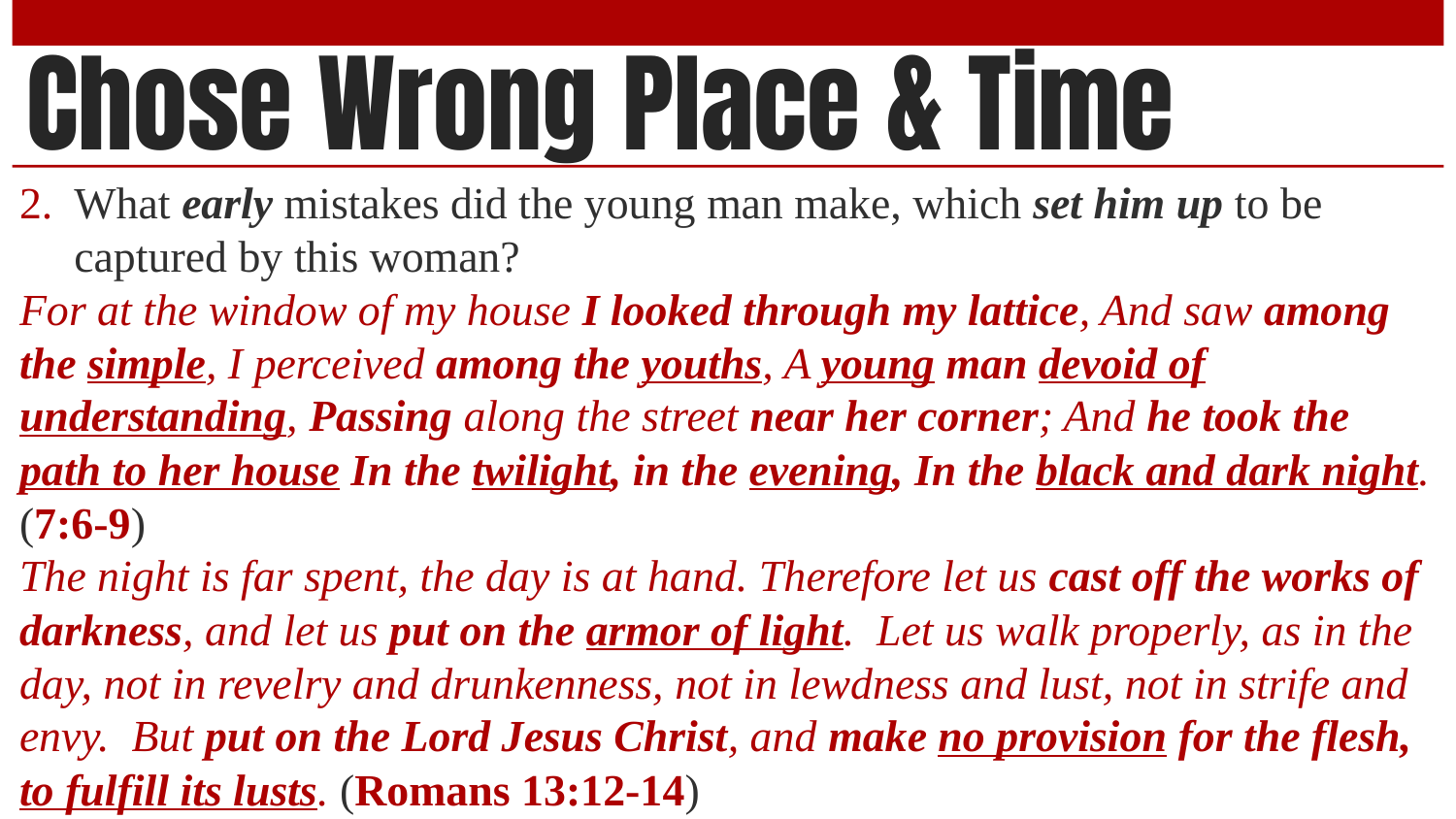

# Chose Wrong Place & Time
What early mistakes did the young man make, which set him up to be captured by this woman?
For at the window of my house I looked through my lattice, And saw among the simple, I perceived among the youths, A young man devoid of understanding, Passing along the street near her corner; And he took the path to her house In the twilight, in the evening, In the black and dark night. (7:6-9)
The night is far spent, the day is at hand. Therefore let us cast off the works of darkness, and let us put on the armor of light.  Let us walk properly, as in the day, not in revelry and drunkenness, not in lewdness and lust, not in strife and envy.  But put on the Lord Jesus Christ, and make no provision for the flesh, to fulfill its lusts. (Romans 13:12-14)